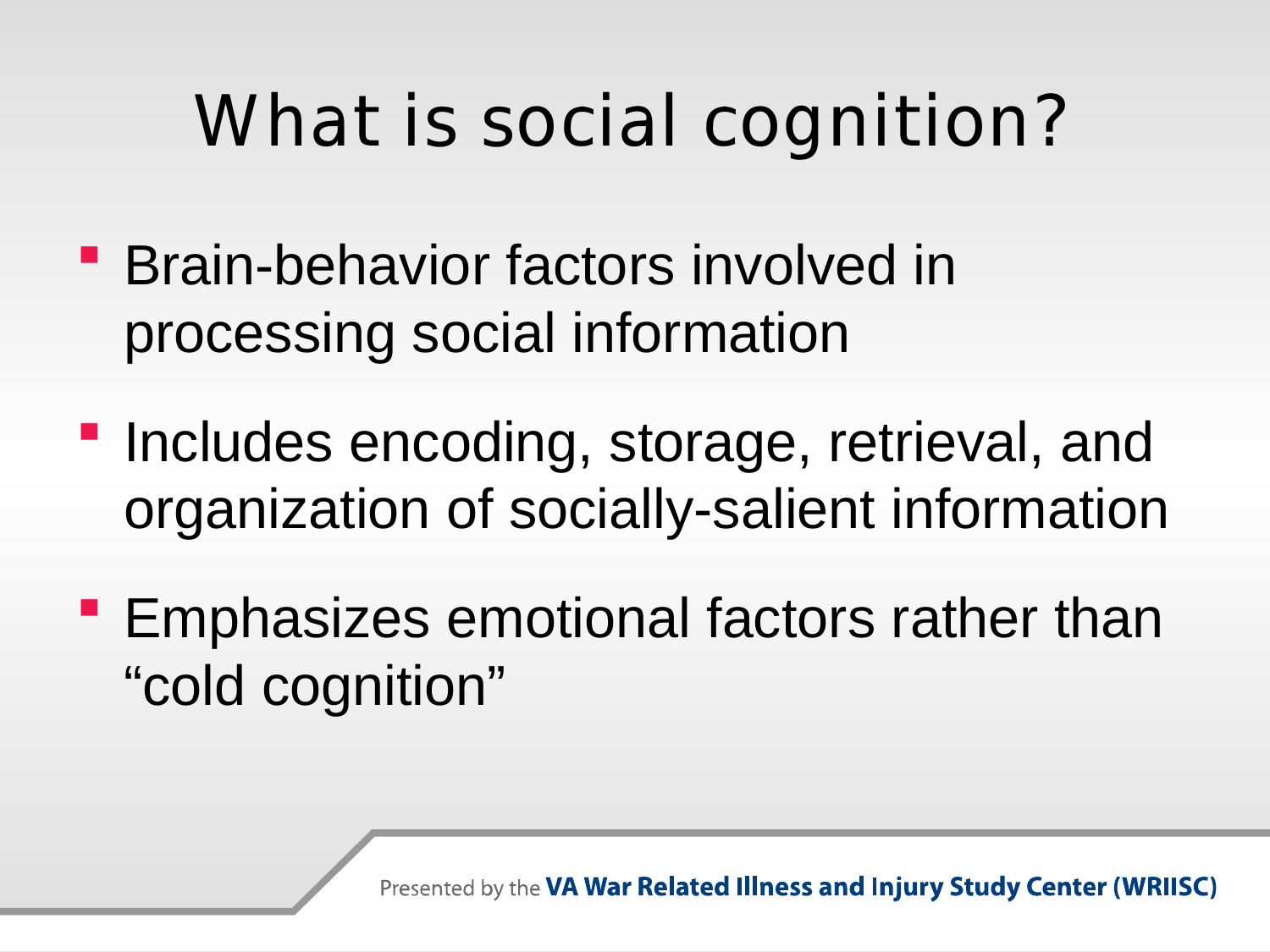

# What is social cognition?
Brain-behavior factors involved in processing social information

Includes encoding, storage, retrieval, and organization of socially-salient information

Emphasizes emotional factors rather than “cold cognition”